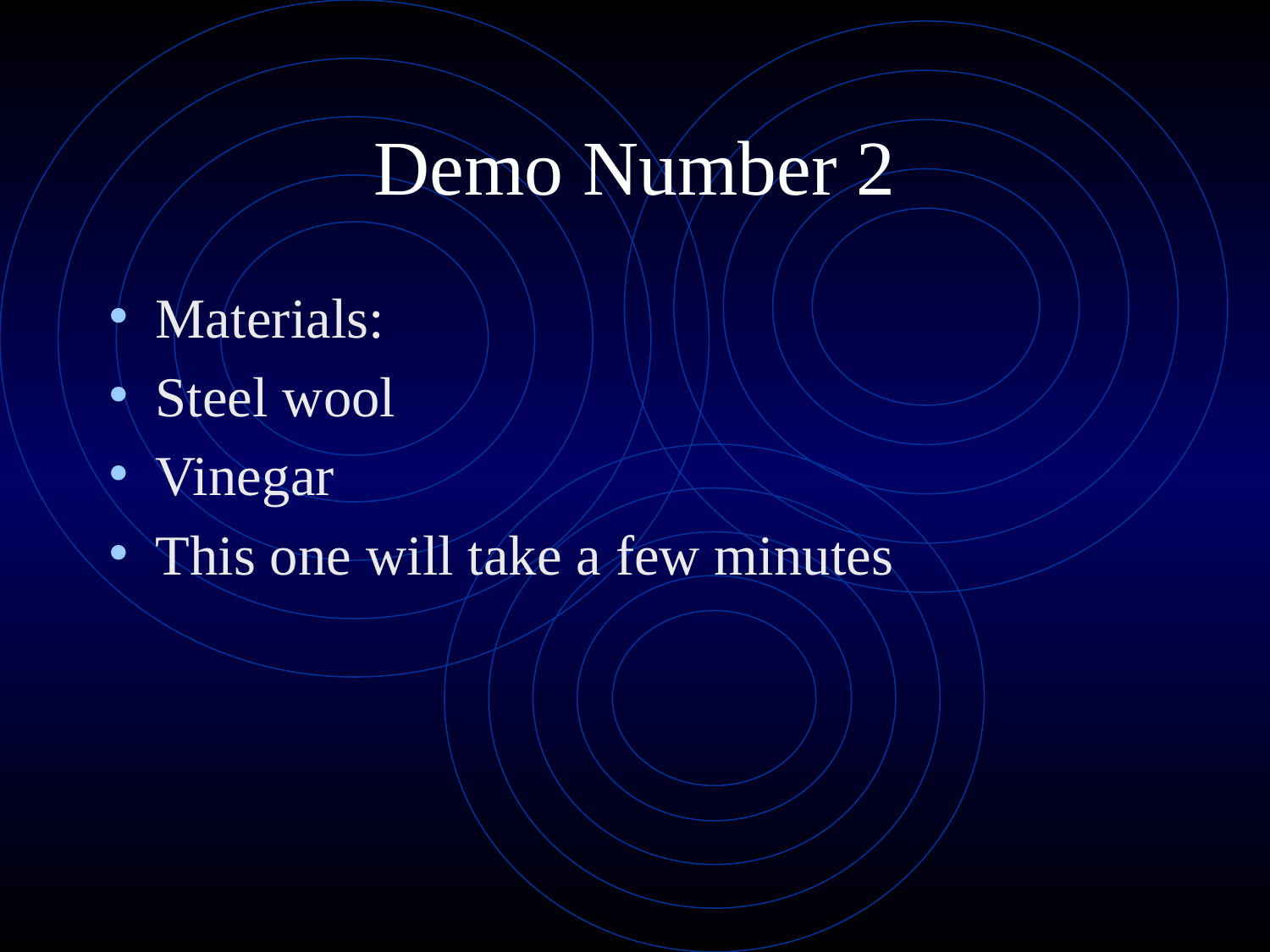

# Demo Number 2
Materials:
Steel wool
Vinegar
This one will take a few minutes